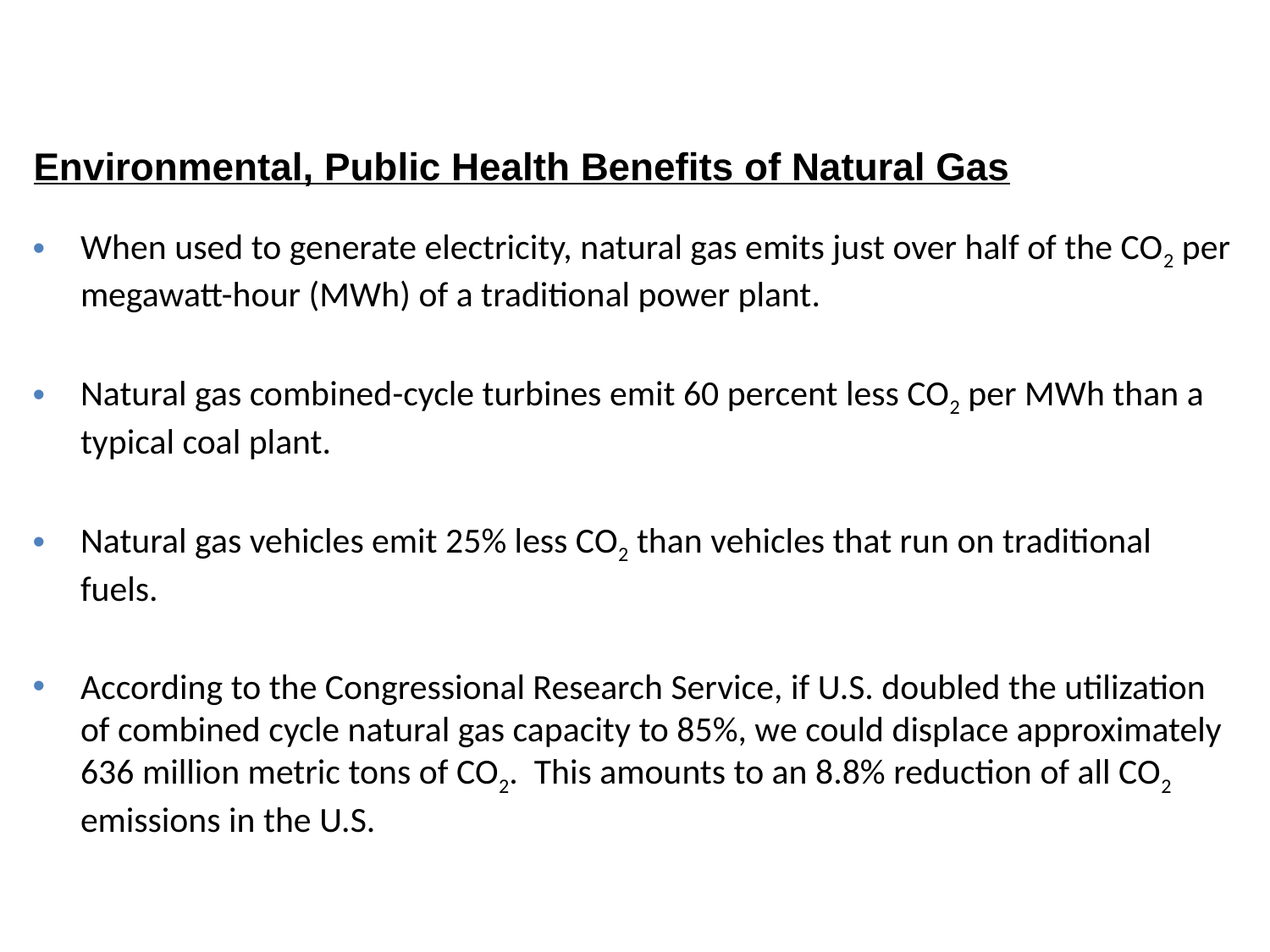

# Environmental Protection
Environmental, Public Health Benefits of Natural Gas

When used to generate electricity, natural gas emits just over half of the CO2 per megawatt-hour (MWh) of a traditional power plant.

Natural gas combined-cycle turbines emit 60 percent less CO2 per MWh than a typical coal plant.

Natural gas vehicles emit 25% less CO2 than vehicles that run on traditional fuels.

According to the Congressional Research Service, if U.S. doubled the utilization of combined cycle natural gas capacity to 85%, we could displace approximately 636 million metric tons of CO2.  This amounts to an 8.8% reduction of all CO2 emissions in the U.S.